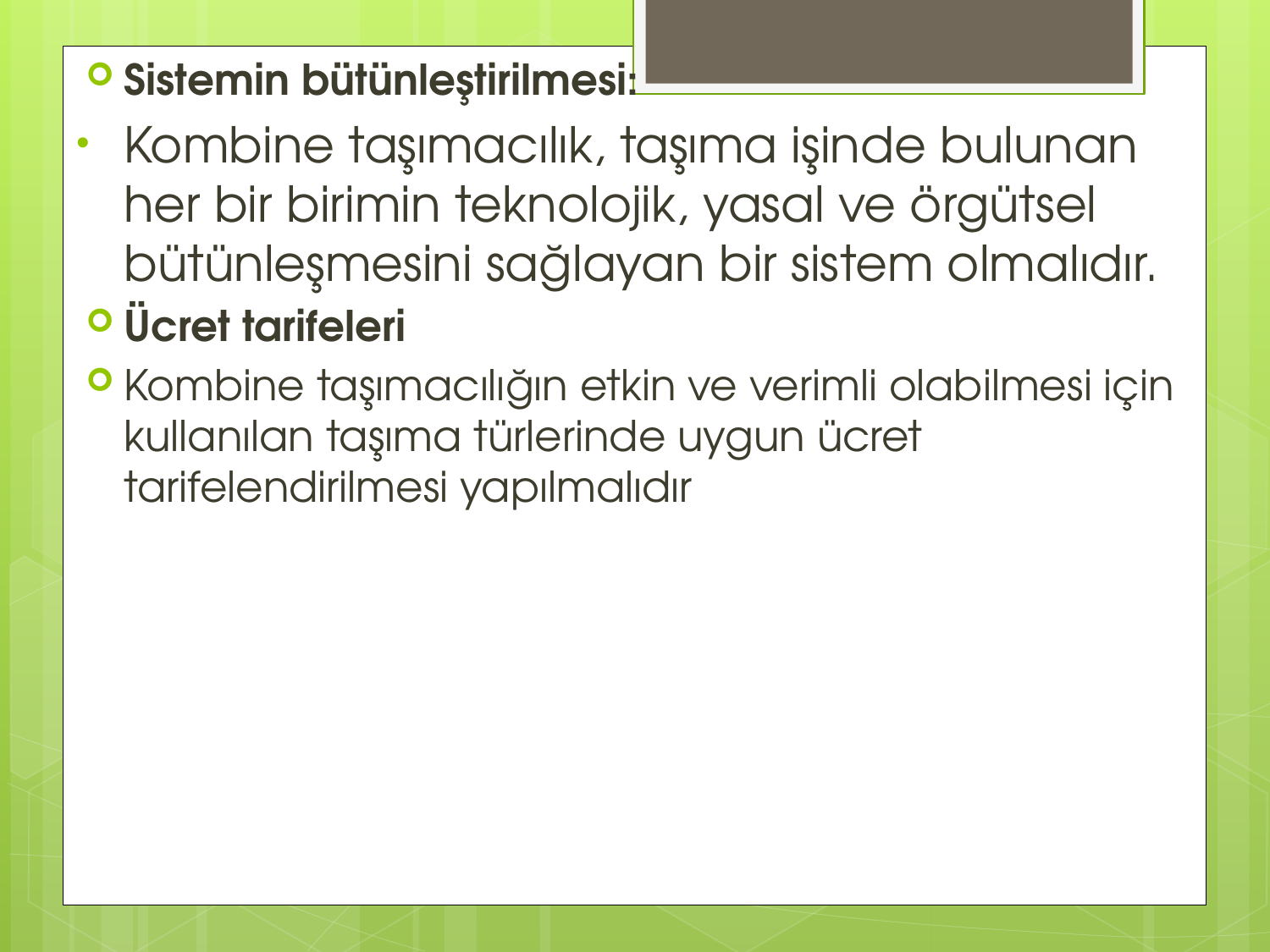

#
Sistemin bütünleştirilmesi:
Kombine taşımacılık, taşıma işinde bulunan her bir birimin teknolojik, yasal ve örgütsel bütünleşmesini sağlayan bir sistem olmalıdır.
Ücret tarifeleri
Kombine taşımacılığın etkin ve verimli olabilmesi için kullanılan taşıma türlerinde uygun ücret tarifelendirilmesi yapılmalıdır